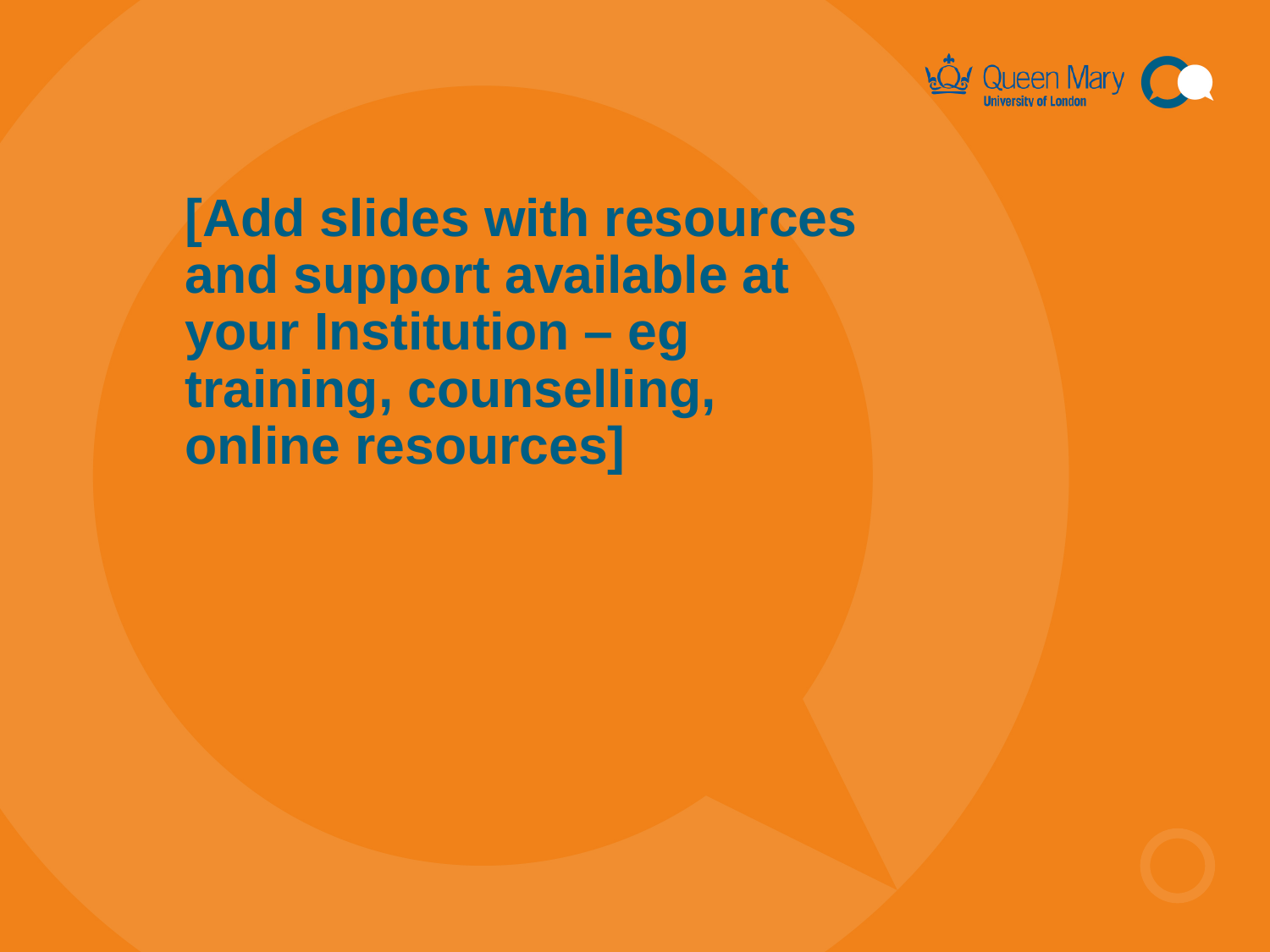

# [Add slides with resources and support available at your Institution – eg training, counselling, online resources]